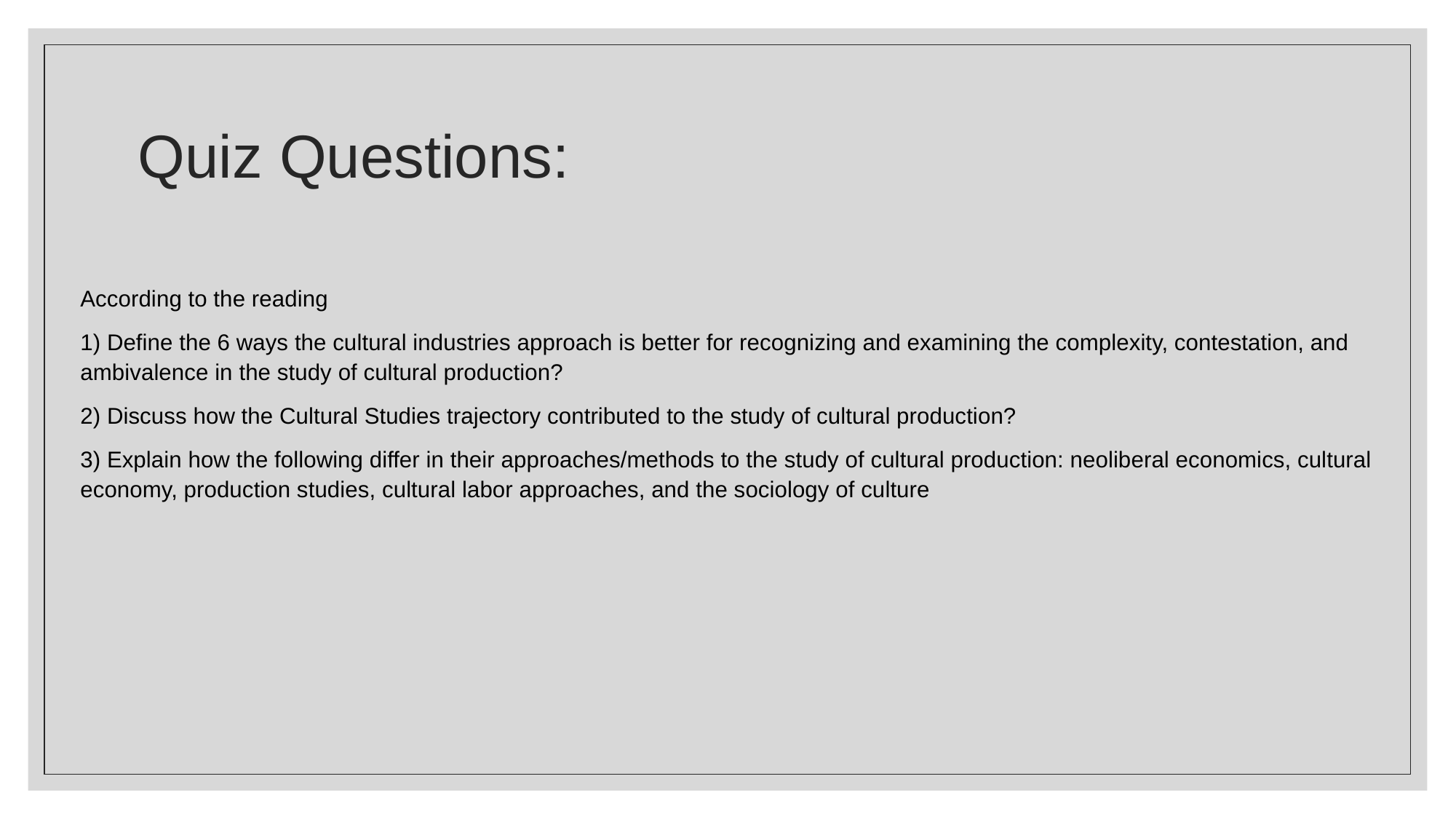

# Quiz Questions:
According to the reading
1) Define the 6 ways the cultural industries approach is better for recognizing and examining the complexity, contestation, and ambivalence in the study of cultural production?
2) Discuss how the Cultural Studies trajectory contributed to the study of cultural production?
3) Explain how the following differ in their approaches/methods to the study of cultural production: neoliberal economics, cultural economy, production studies, cultural labor approaches, and the sociology of culture